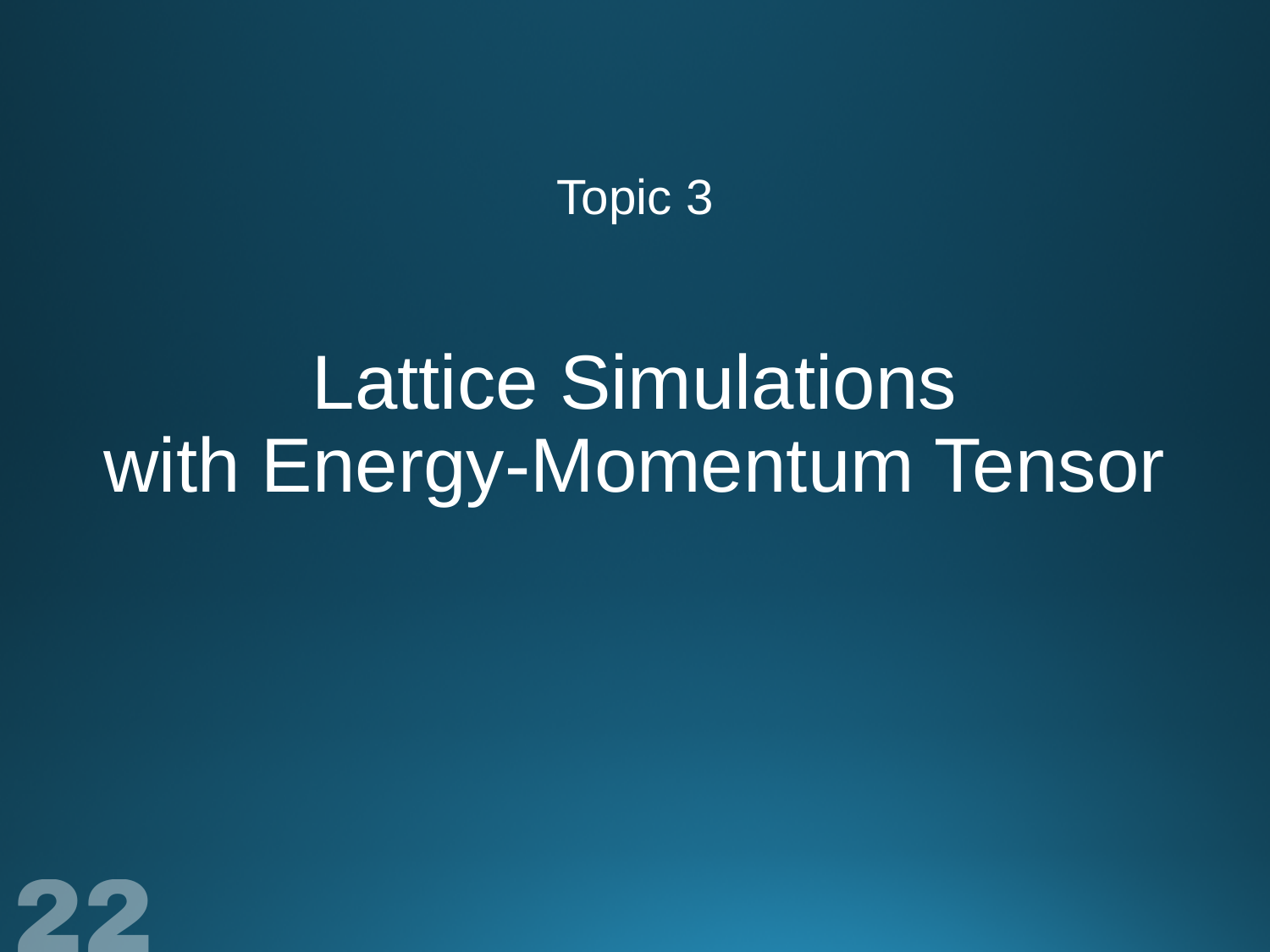

Topic 3
# Lattice Simulations with Energy-Momentum Tensor
22